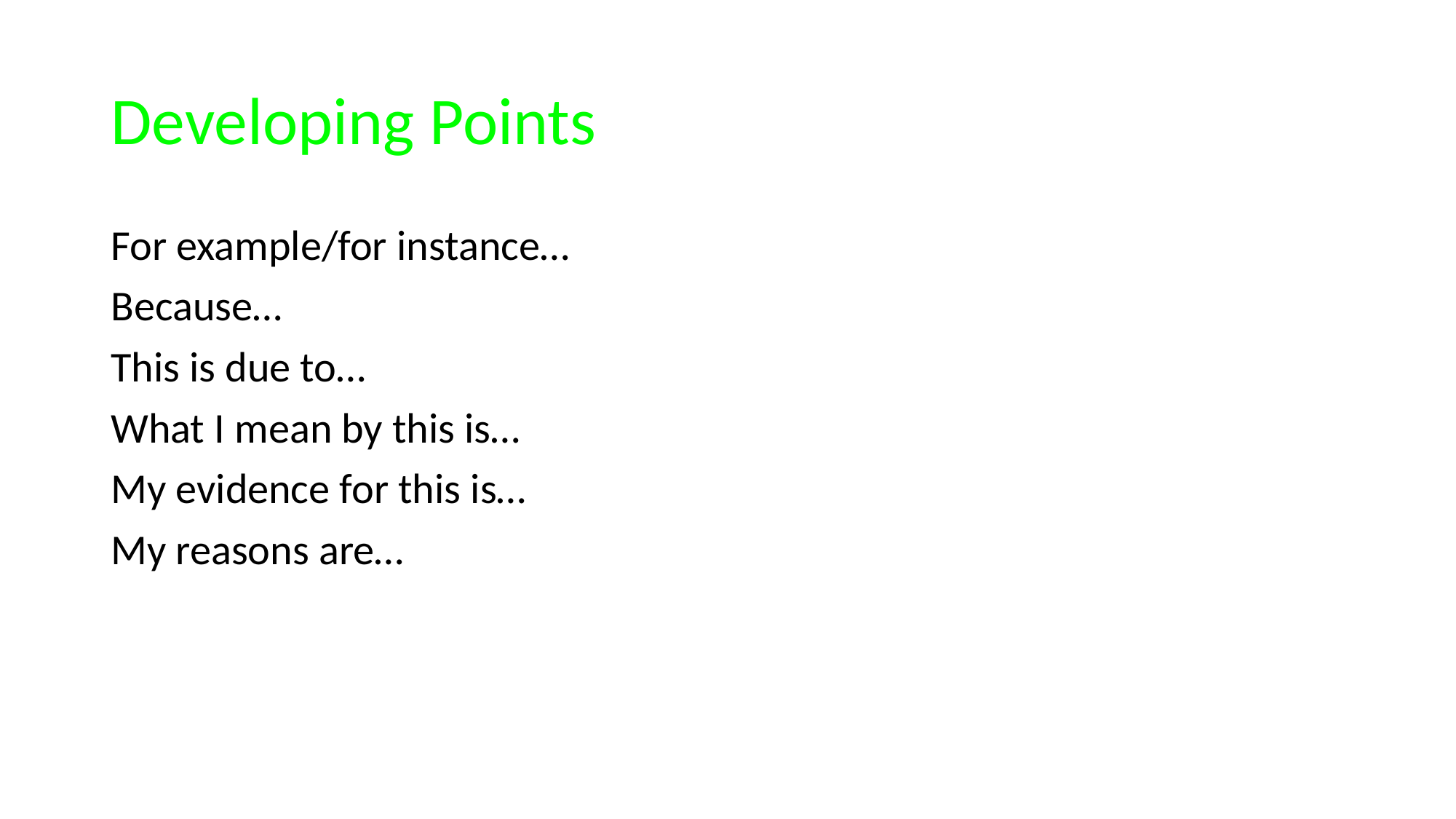

# Developing Points
For example/for instance…
Because…
This is due to…
What I mean by this is…
My evidence for this is…
My reasons are…